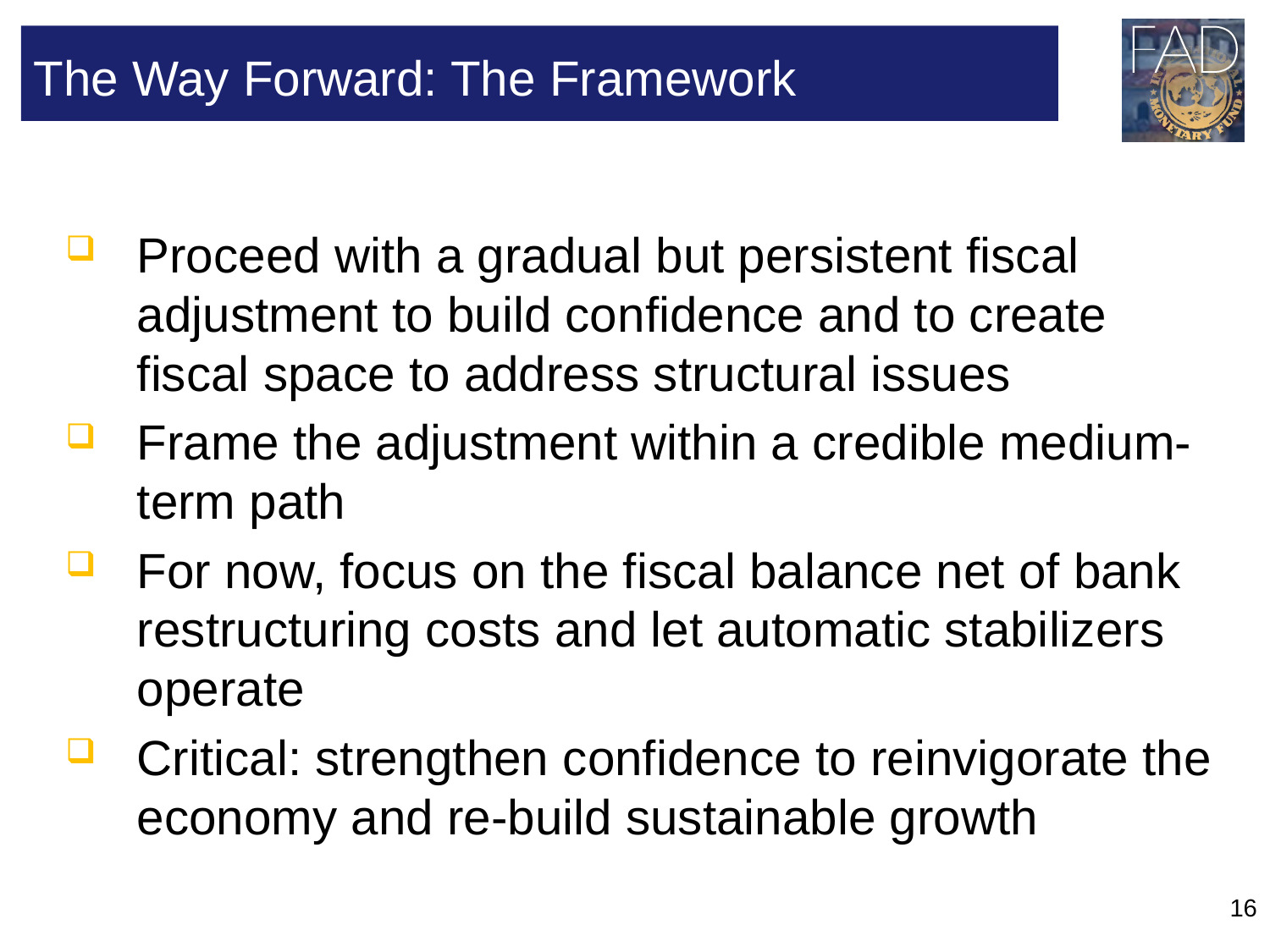

# The Way Forward: The Framework

Proceed with a gradual but persistent fiscal adjustment to build confidence and to create fiscal space to address structural issues
Frame the adjustment within a credible medium-term path
For now, focus on the fiscal balance net of bank restructuring costs and let automatic stabilizers operate
Critical: strengthen confidence to reinvigorate the economy and re-build sustainable growth

16